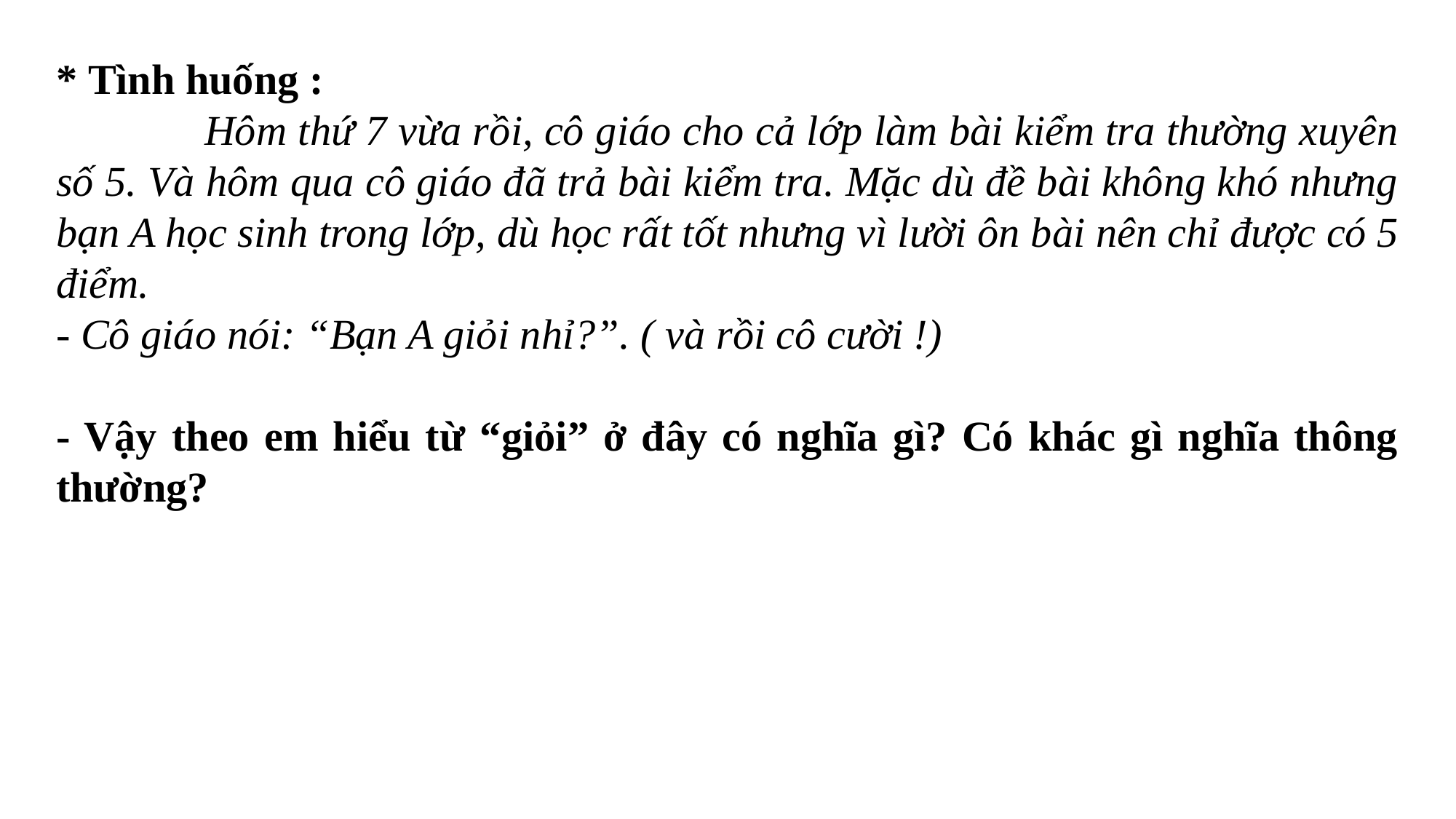

* Tình huống :
             Hôm thứ 7 vừa rồi, cô giáo cho cả lớp làm bài kiểm tra thường xuyên số 5. Và hôm qua cô giáo đã trả bài kiểm tra. Mặc dù đề bài không khó nhưng bạn A học sinh trong lớp, dù học rất tốt nhưng vì lười ôn bài nên chỉ được có 5 điểm.
- Cô giáo nói: “Bạn A giỏi nhỉ?”. ( và rồi cô cười !)

- Vậy theo em hiểu từ “giỏi” ở đây có nghĩa gì? Có khác gì nghĩa thông thường?